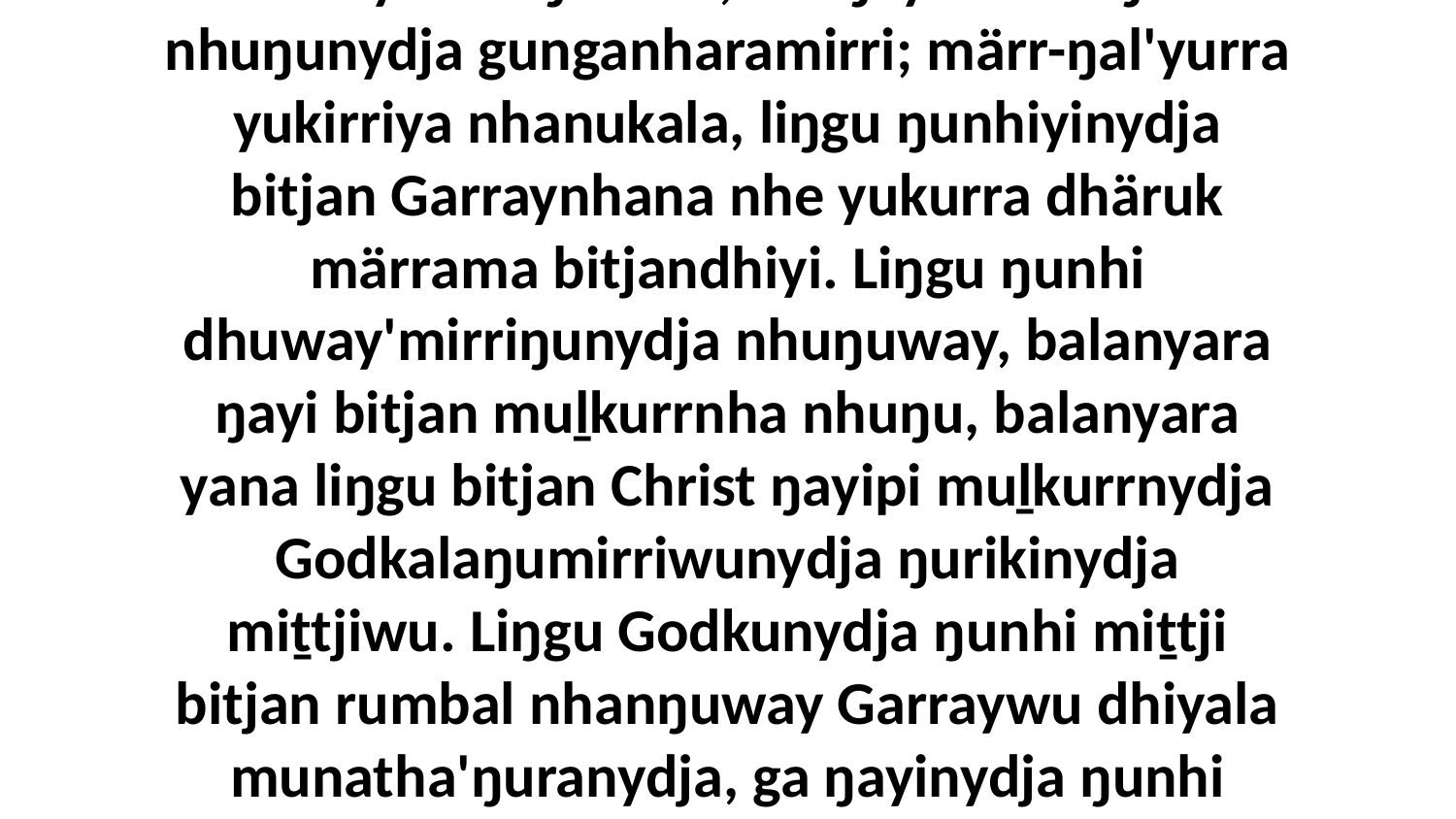

22-24 Nhuma ḏarramu ga miyalk ŋunhi nhuma liŋguwuynha ŋawatthunminyarana, nhumanydja maṉḏa waŋganynha dhuwala, balanyarana bitjan Garray Djesu ga ŋilimurru nhanukalayŋumirri ŋunhi yolŋu'-yulŋu waŋganynha yana rumbal.Nhe miyalktja, märr-nherraṉmiya nhokalayŋuwala dhuway'mirriŋuwala, bili ŋayi muka ŋunhi nhuŋunydja gunganharamirri; märr-ŋal'yurra yukirriya nhanukala, liŋgu ŋunhiyinydja bitjan Garraynhana nhe yukurra dhäruk märrama bitjandhiyi. Liŋgu ŋunhi dhuway'mirriŋunydja nhuŋuway, balanyara ŋayi bitjan muḻkurrnha nhuŋu, balanyara yana liŋgu bitjan Christ ŋayipi muḻkurrnydja Godkalaŋumirriwunydja ŋurikinydja miṯtjiwu. Liŋgu Godkunydja ŋunhi miṯtji bitjan rumbal nhanŋuway Garraywu dhiyala munatha'ŋuranydja, ga ŋayinydja ŋunhi ŋayipi walŋakunharamirri ŋurikiyi rumbalwunydja. Ga dhiyakuyina ŋayaŋuwu Godkunydja ŋunhi yolŋu'-yulŋu yurru märr-nherraṉmirri yukurra Christkala yana nhanukalay wal'ŋu, bala dhäruktja ŋanya märramana, ga bitjandhi yana liŋgu nhe miyalktja yurru märr-nherraṉmirri yukurra dhuway'mirriŋuwalana nhokalaŋuwala nhe.